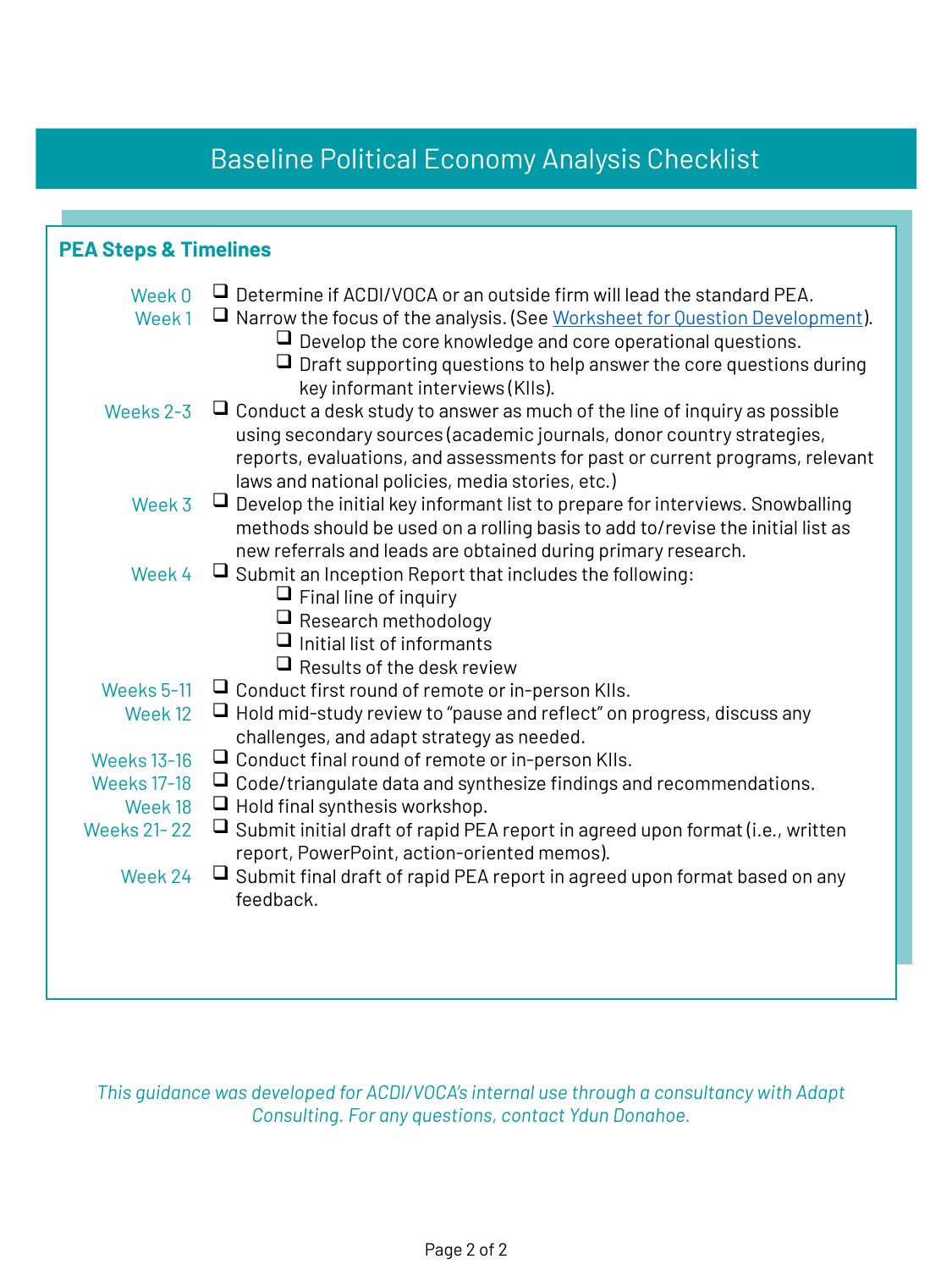

Baseline Political Economy Analysis Checklist

PEA Steps & Timelines
Determine if ACDI/VOCA or an outside firm will lead the standard PEA.
Narrow the focus of the analysis. (See Worksheet for Question Development).
Develop the core knowledge and core operational questions.
Draft supporting questions to help answer the core questions during key informant interviews (KIIs).
Conduct a desk study to answer as much of the line of inquiry as possible using secondary sources (academic journals, donor country strategies, reports, evaluations, and assessments for past or current programs, relevant laws and national policies, media stories, etc.)
Develop the initial key informant list to prepare for interviews. Snowballing methods should be used on a rolling basis to add to/revise the initial list as new referrals and leads are obtained during primary research.
Submit an Inception Report that includes the following:
Final line of inquiry
Research methodology
Initial list of informants
Results of the desk review
Conduct first round of remote or in-person KIIs.
Hold mid-study review to “pause and reflect” on progress, discuss any challenges, and adapt strategy as needed.
Conduct final round of remote or in-person KIIs.
Code/triangulate data and synthesize findings and recommendations.
Hold final synthesis workshop.
Submit initial draft of rapid PEA report in agreed upon format (i.e., written report, PowerPoint, action-oriented memos).
Submit final draft of rapid PEA report in agreed upon format based on any feedback.
Week 0
Week 1

Weeks 2-3

Week 3

Week 4

Weeks 5-11
Week 12

Weeks 13-16
Weeks 17-18
Week 18
Weeks 21- 22

Week 24

This guidance was developed for ACDI/VOCA’s internal use through a consultancy with Adapt Consulting. For any questions, contact Ydun Donahoe.
Page 2 of 2